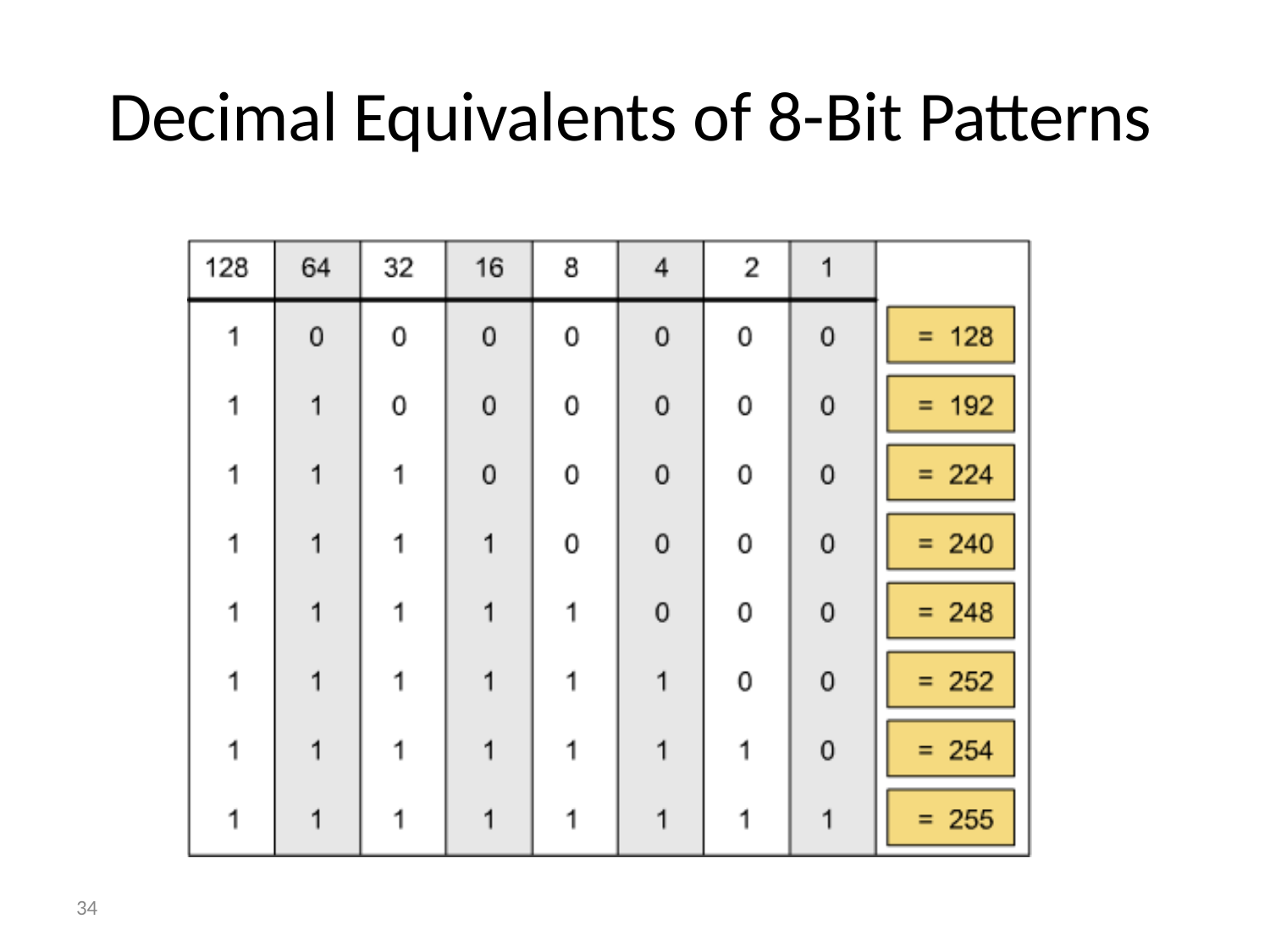

# Decimal Equivalents of 8-Bit Patterns

34